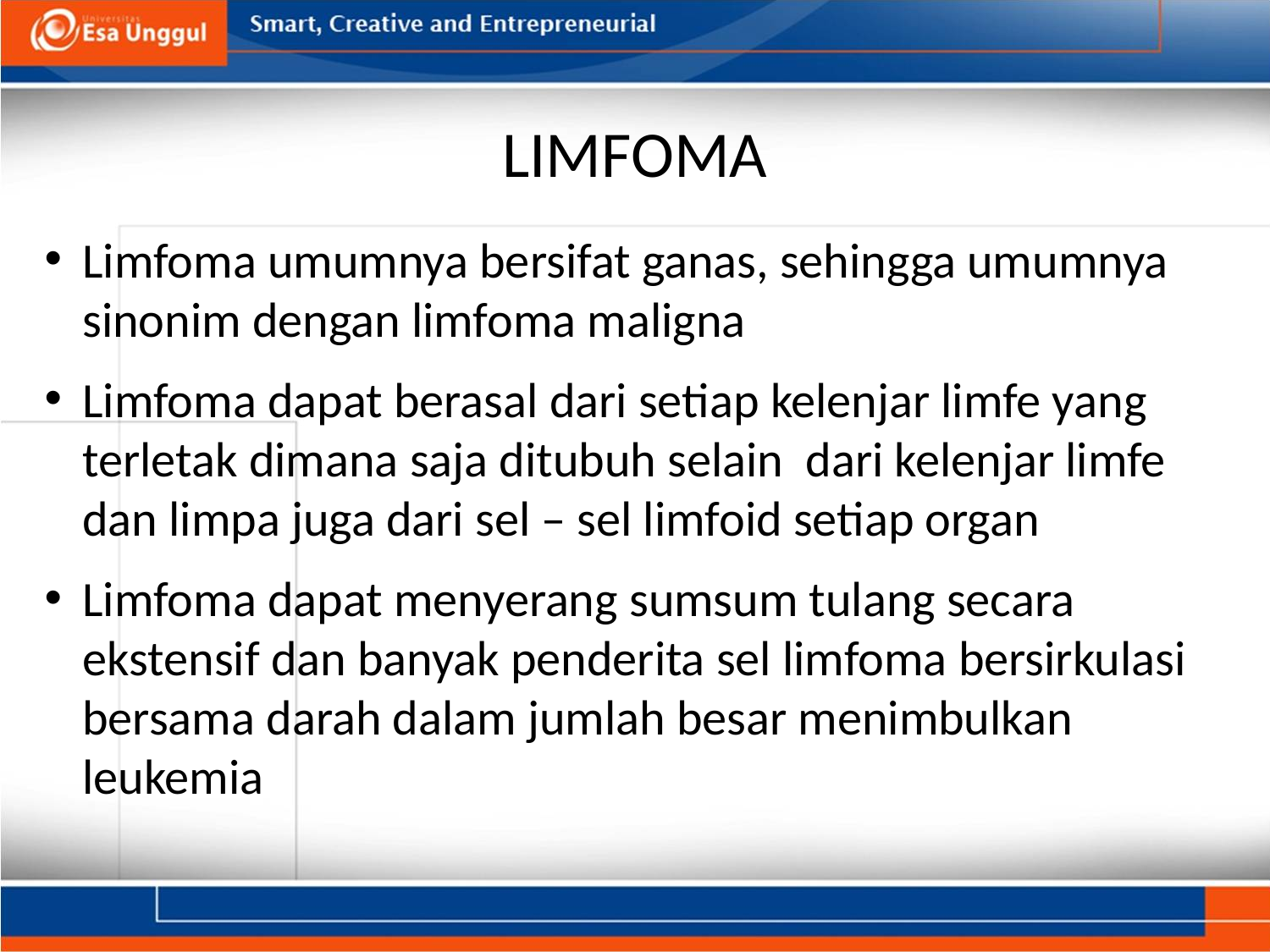

# LIMFOMA
Limfoma umumnya bersifat ganas, sehingga umumnya sinonim dengan limfoma maligna

Limfoma dapat berasal dari setiap kelenjar limfe yang terletak dimana saja ditubuh selain  dari kelenjar limfe dan limpa juga dari sel – sel limfoid setiap organ

Limfoma dapat menyerang sumsum tulang secara ekstensif dan banyak penderita sel limfoma bersirkulasi bersama darah dalam jumlah besar menimbulkan leukemia